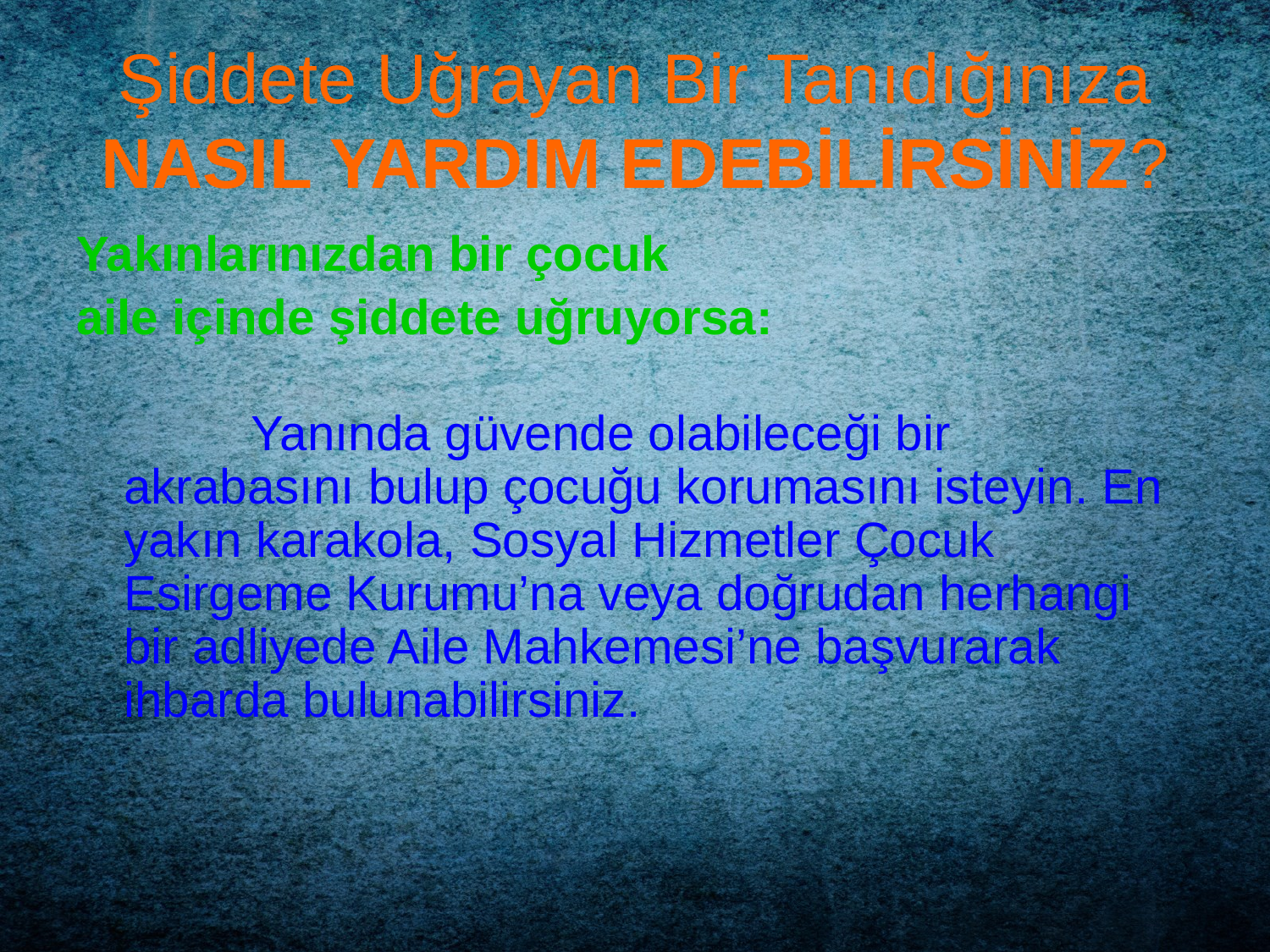

# Şiddete Uğrayan Bir Tanıdığınıza NASIL YARDIM EDEBİLİRSİNİZ?
Yakınlarınızdan bir çocuk
aile içinde şiddete uğruyorsa:
		Yanında güvende olabileceği bir akrabasını bulup çocuğu korumasını isteyin. En yakın karakola, Sosyal Hizmetler Çocuk Esirgeme Kurumu’na veya doğrudan herhangi bir adliyede Aile Mahkemesi’ne başvurarak ihbarda bulunabilirsiniz.